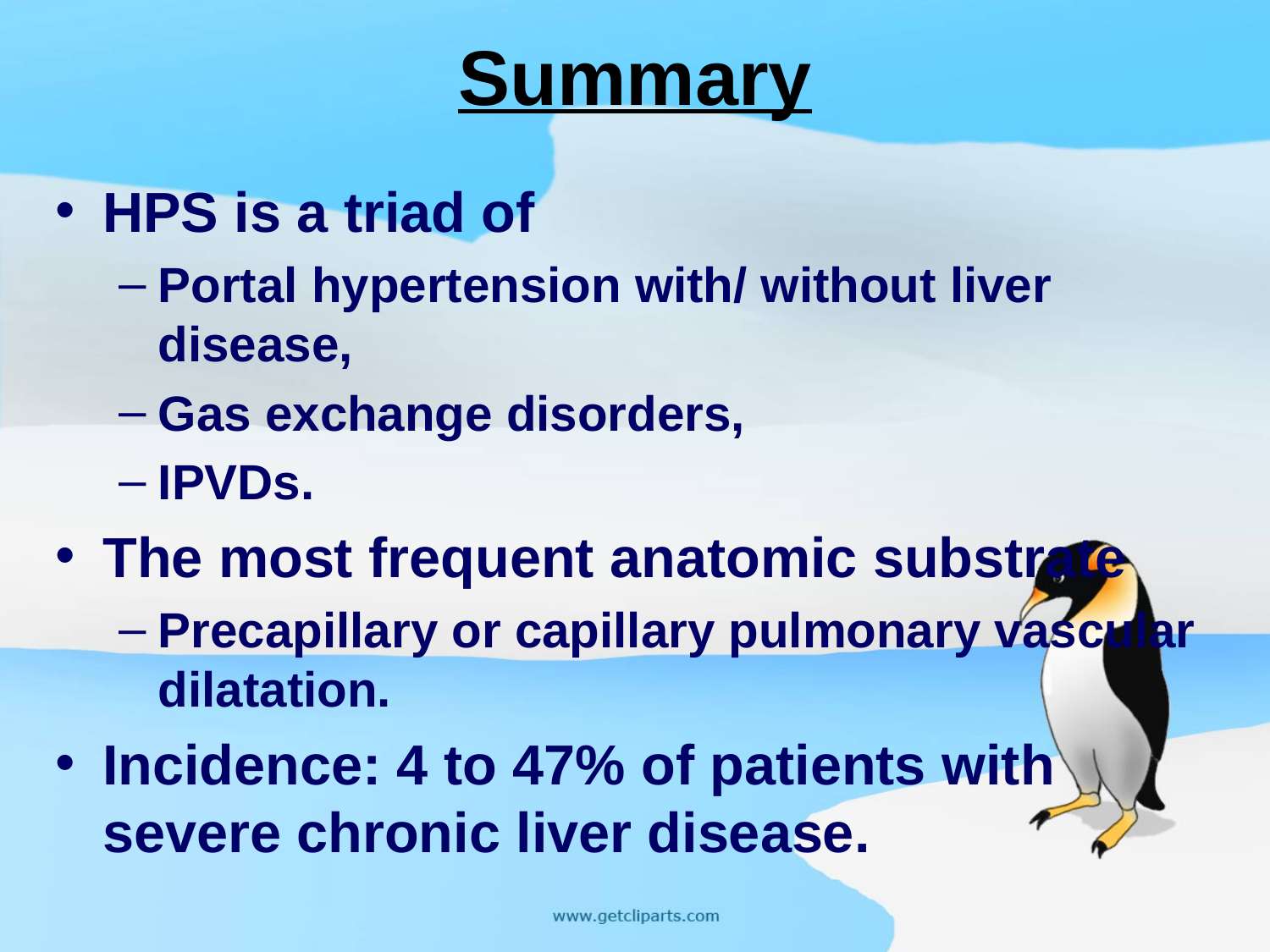

# Summary
HPS is a triad of
Portal hypertension with/ without liver disease,
Gas exchange disorders,
IPVDs.
The most frequent anatomic substrate
Precapillary or capillary pulmonary vascular dilatation.
Incidence: 4 to 47% of patients with severe chronic liver disease.